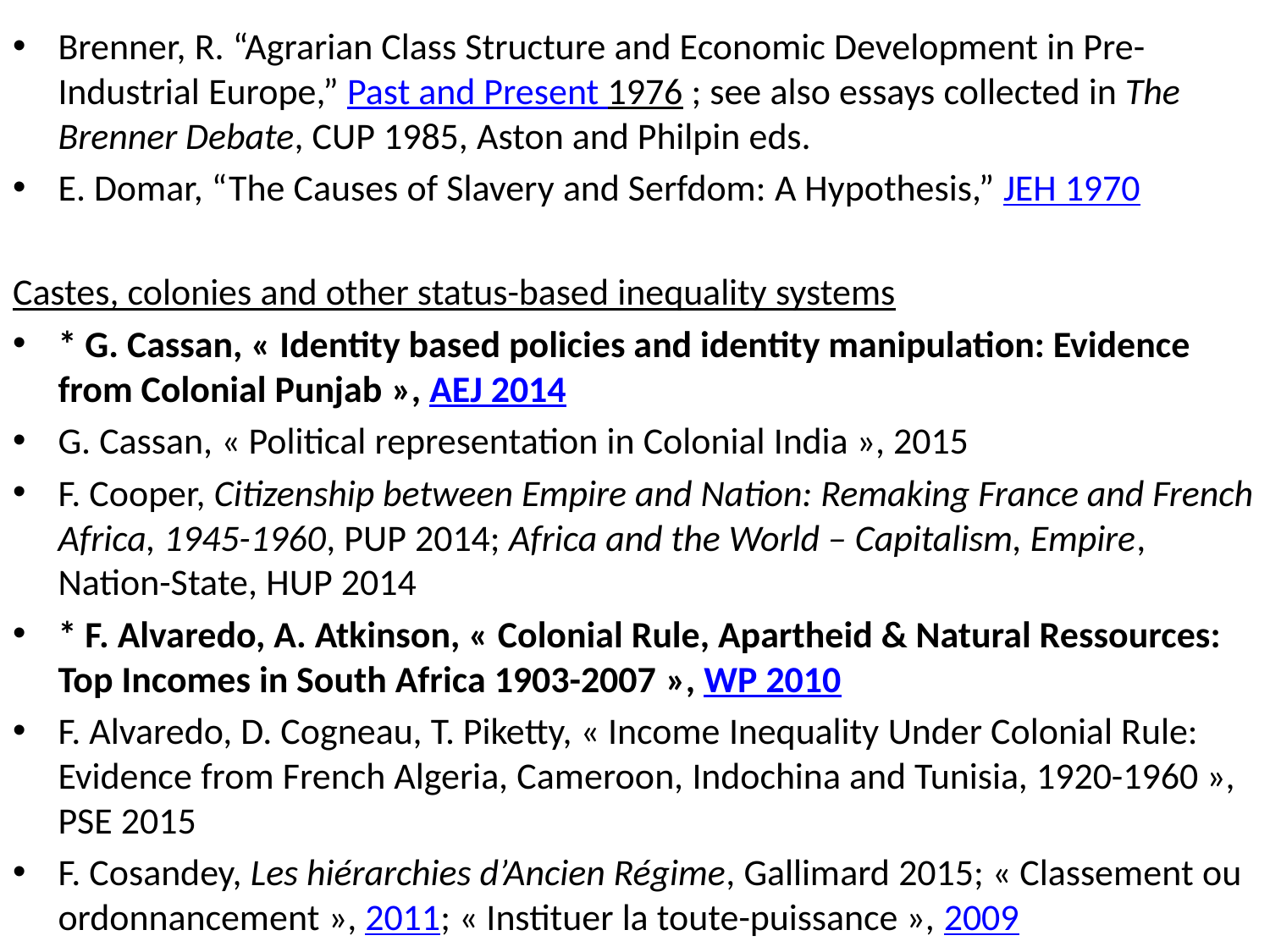

Brenner, R. “Agrarian Class Structure and Economic Development in Pre-Industrial Europe,” Past and Present 1976 ; see also essays collected in The Brenner Debate, CUP 1985, Aston and Philpin eds.
E. Domar, “The Causes of Slavery and Serfdom: A Hypothesis,” JEH 1970

Castes, colonies and other status-based inequality systems
* G. Cassan, « Identity based policies and identity manipulation: Evidence from Colonial Punjab », AEJ 2014
G. Cassan, « Political representation in Colonial India », 2015
F. Cooper, Citizenship between Empire and Nation: Remaking France and French Africa, 1945-1960, PUP 2014; Africa and the World – Capitalism, Empire, Nation-State, HUP 2014
* F. Alvaredo, A. Atkinson, « Colonial Rule, Apartheid & Natural Ressources: Top Incomes in South Africa 1903-2007 », WP 2010
F. Alvaredo, D. Cogneau, T. Piketty, « Income Inequality Under Colonial Rule: Evidence from French Algeria, Cameroon, Indochina and Tunisia, 1920-1960 », PSE 2015
F. Cosandey, Les hiérarchies d’Ancien Régime, Gallimard 2015; « Classement ou ordonnancement », 2011; « Instituer la toute-puissance », 2009